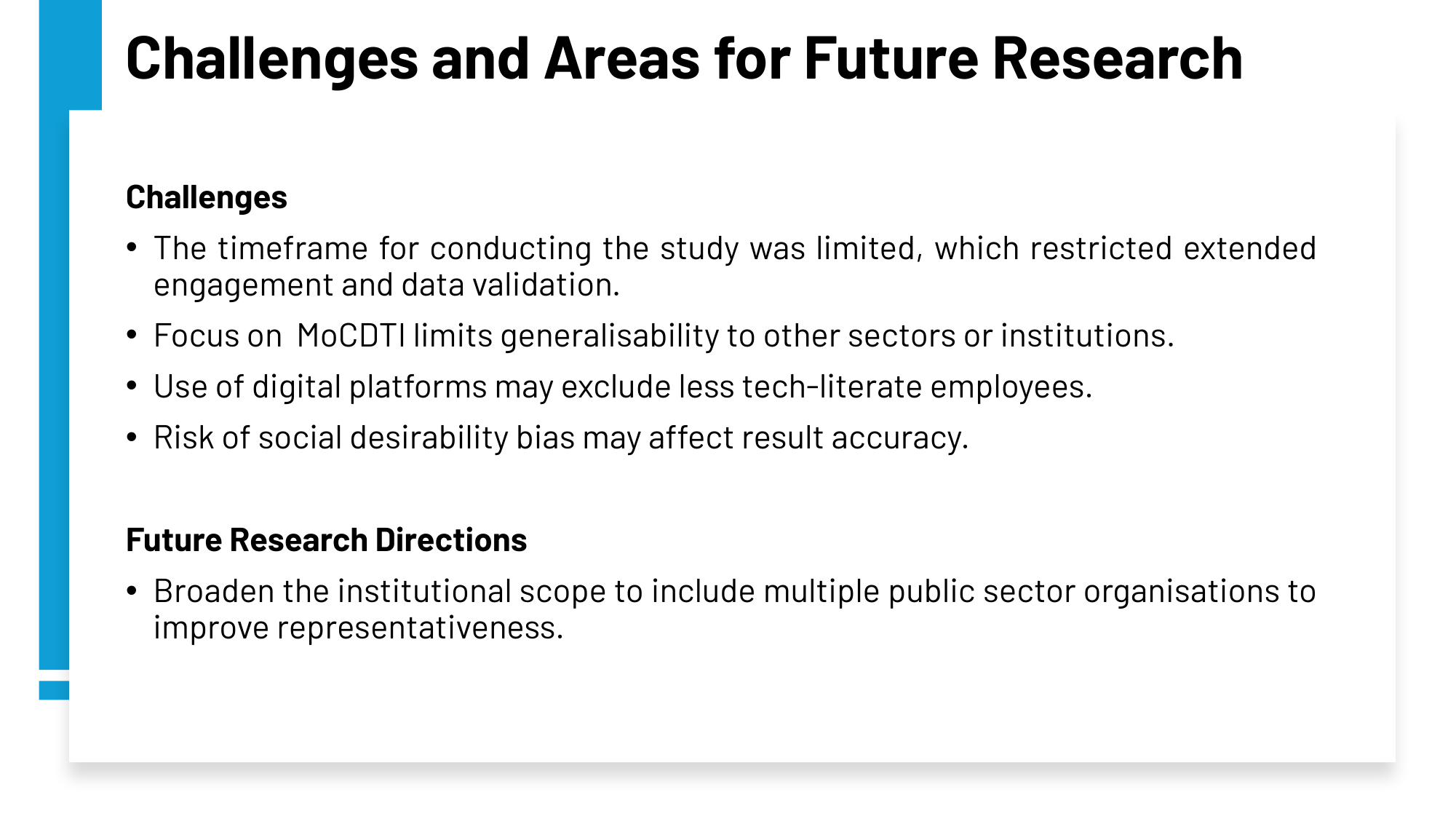

# Challenges and Areas for Future Research

Challenges
The timeframe for conducting the study was limited, which restricted extended engagement and data validation.
Focus on  MoCDTI limits generalisability to other sectors or institutions.
Use of digital platforms may exclude less tech-literate employees.
Risk of social desirability bias may affect result accuracy.

Future Research Directions
Broaden the institutional scope to include multiple public sector organisations to improve representativeness.